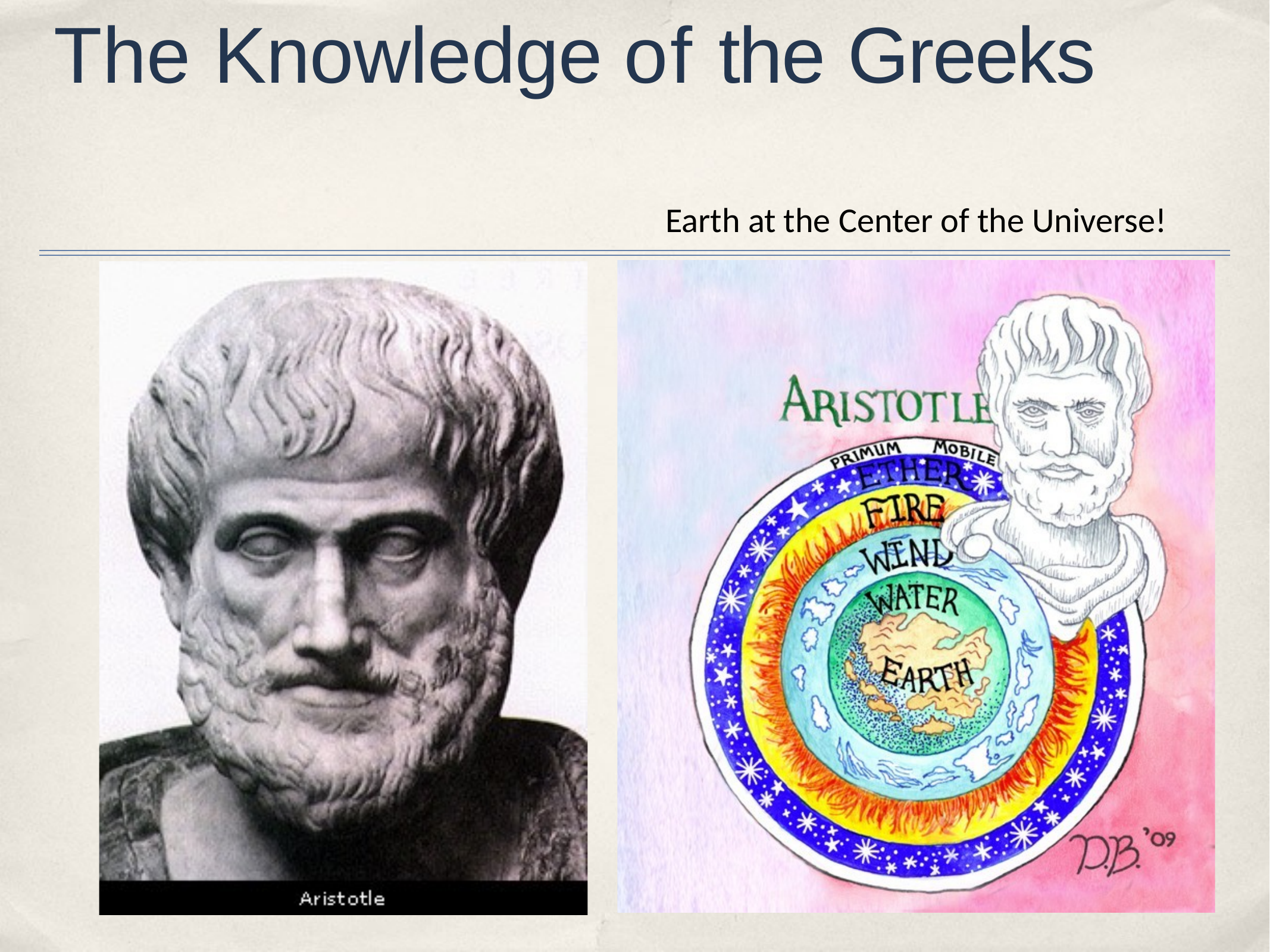

# The Knowledge of the Greeks
Earth at the Center of the Universe!